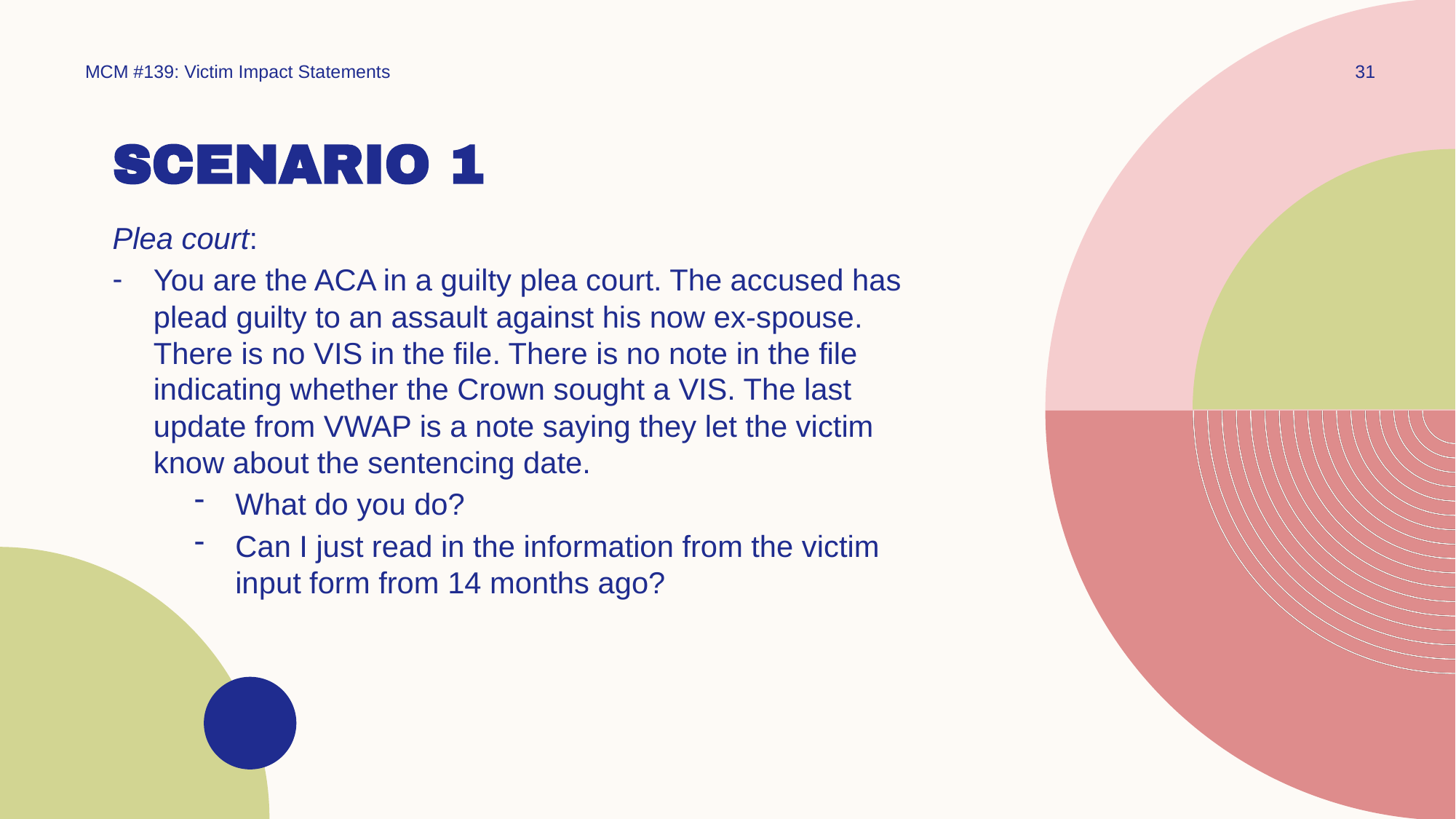

MCM #139: Victim Impact Statements
31
# Scenario 1
Plea court:
You are the ACA in a guilty plea court. The accused has plead guilty to an assault against his now ex-spouse. There is no VIS in the file. There is no note in the file indicating whether the Crown sought a VIS. The last update from VWAP is a note saying they let the victim know about the sentencing date.
What do you do?
Can I just read in the information from the victim input form from 14 months ago?